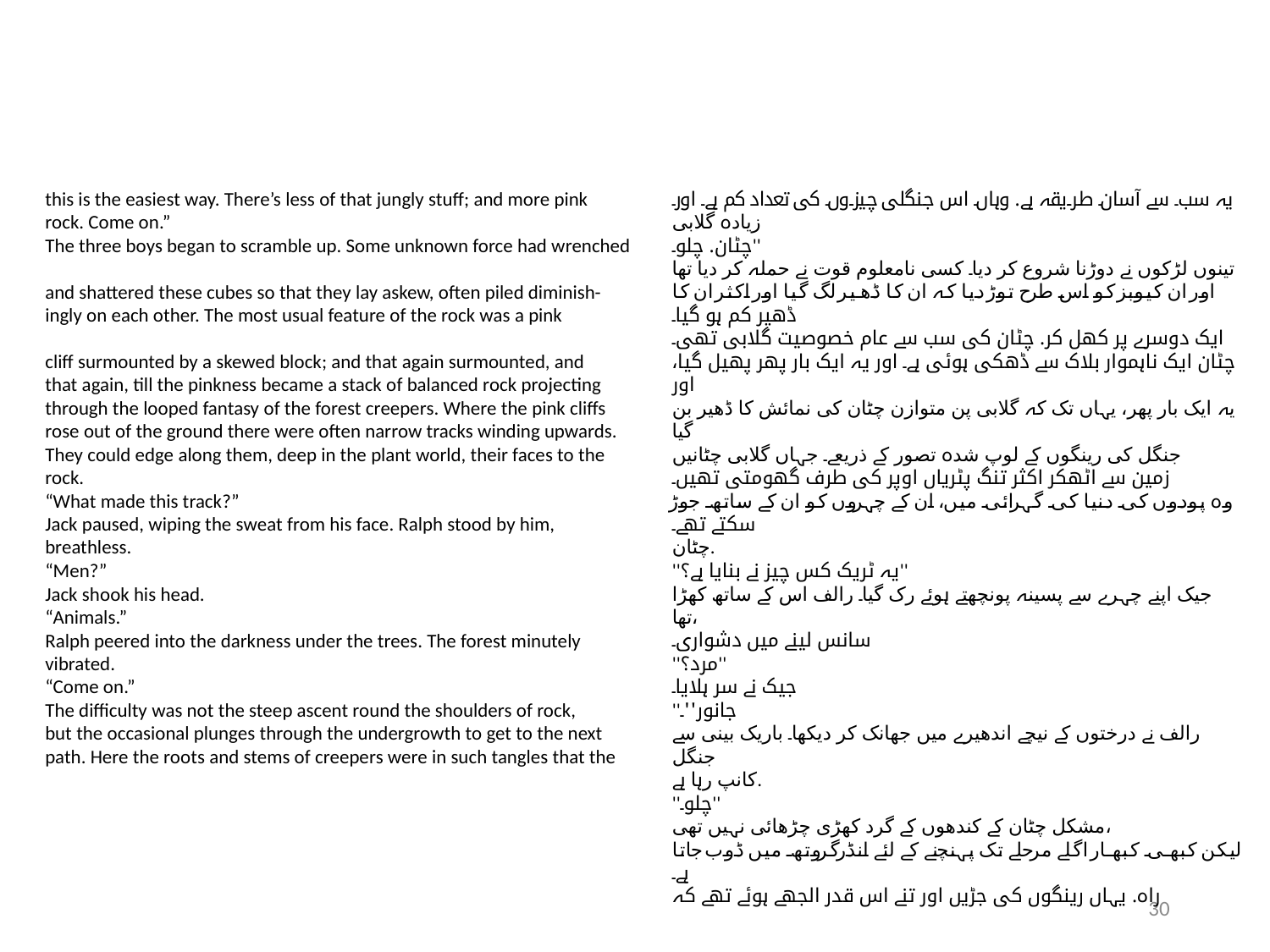

this is the easiest way. There’s less of that jungly stuff; and more pink
rock. Come on.”
The three boys began to scramble up. Some unknown force had wrenched

and shattered these cubes so that they lay askew, often piled diminish-
ingly on each other. The most usual feature of the rock was a pink

cliff surmounted by a skewed block; and that again surmounted, and
that again, till the pinkness became a stack of balanced rock projecting
through the looped fantasy of the forest creepers. Where the pink cliffs
rose out of the ground there were often narrow tracks winding upwards.
They could edge along them, deep in the plant world, their faces to the
rock.
“What made this track?”
Jack paused, wiping the sweat from his face. Ralph stood by him,
breathless.
“Men?”
Jack shook his head.
“Animals.”
Ralph peered into the darkness under the trees. The forest minutely
vibrated.
“Come on.”
The difficulty was not the steep ascent round the shoulders of rock,
but the occasional plunges through the undergrowth to get to the next
path. Here the roots and stems of creepers were in such tangles that the
یہ سب سے آسان طریقہ ہے. وہاں اس جنگلی چیزوں کی تعداد کم ہے۔ اور زیادہ گلابی
چٹان. چلو۔''
تینوں لڑکوں نے دوڑنا شروع کر دیا۔ کسی نامعلوم قوت نے حملہ کر دیا تھا
اور ان کیوبز کو اس طرح توڑ دیا کہ ان کا ڈھیر لگ گیا اور اکثر ان کا ڈھیر کم ہو گیا۔
ایک دوسرے پر کھل کر. چٹان کی سب سے عام خصوصیت گلابی تھی۔
چٹان ایک ناہموار بلاک سے ڈھکی ہوئی ہے۔ اور یہ ایک بار پھر پھیل گیا، اور
یہ ایک بار پھر، یہاں تک کہ گلابی پن متوازن چٹان کی نمائش کا ڈھیر بن گیا
جنگل کی رینگوں کے لوپ شدہ تصور کے ذریعے۔ جہاں گلابی چٹانیں
زمین سے اٹھکر اکثر تنگ پٹریاں اوپر کی طرف گھومتی تھیں۔
وہ پودوں کی دنیا کی گہرائی میں، ان کے چہروں کو ان کے ساتھ جوڑ سکتے تھے۔
چٹان.
''یہ ٹریک کس چیز نے بنایا ہے؟''
جیک اپنے چہرے سے پسینہ پونچھتے ہوئے رک گیا۔ رالف اس کے ساتھ کھڑا تھا،
سانس لینے میں دشواری۔
''مرد؟''
جیک نے سر ہلایا۔
''جانور''۔
رالف نے درختوں کے نیچے اندھیرے میں جھانک کر دیکھا۔ باریک بینی سے جنگل
کانپ رہا ہے.
''چلو۔''
مشکل چٹان کے کندھوں کے گرد کھڑی چڑھائی نہیں تھی،
لیکن کبھی کبھار اگلے مرحلے تک پہنچنے کے لئے انڈرگروتھ میں ڈوب جاتا ہے۔
راہ. یہاں رینگوں کی جڑیں اور تنے اس قدر الجھے ہوئے تھے کہ

30